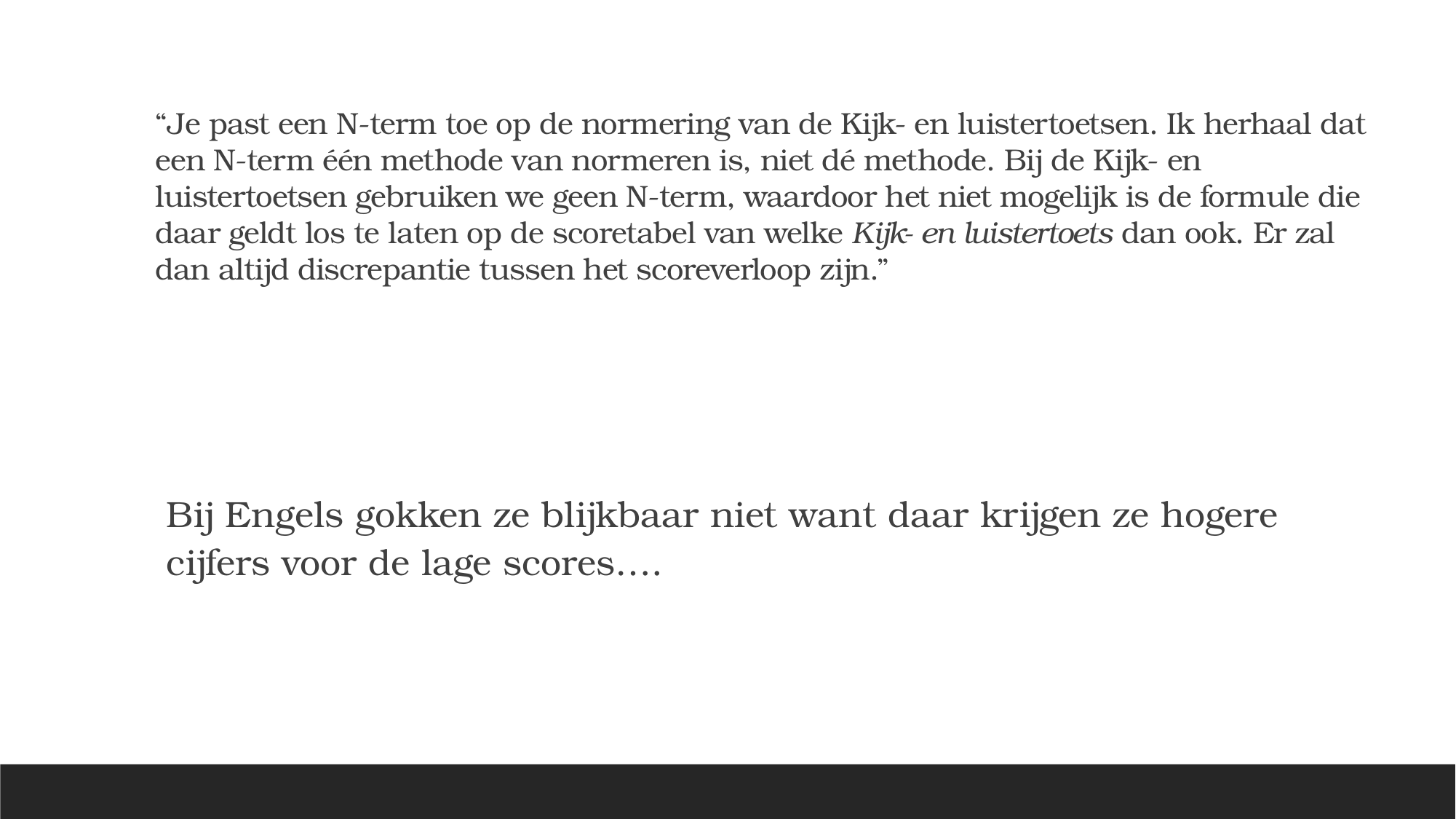

“Je past een N-term toe op de normering van de Kijk- en luistertoetsen. Ik herhaal dat een N-term één methode van normeren is, niet dé methode. Bij de Kijk- en luistertoetsen gebruiken we geen N-term, waardoor het niet mogelijk is de formule die daar geldt los te laten op de scoretabel van welke Kijk- en luistertoets dan ook. Er zal dan altijd discrepantie tussen het scoreverloop zijn.”

Bij Engels gokken ze blijkbaar niet want daar krijgen ze hogere cijfers voor de lage scores….